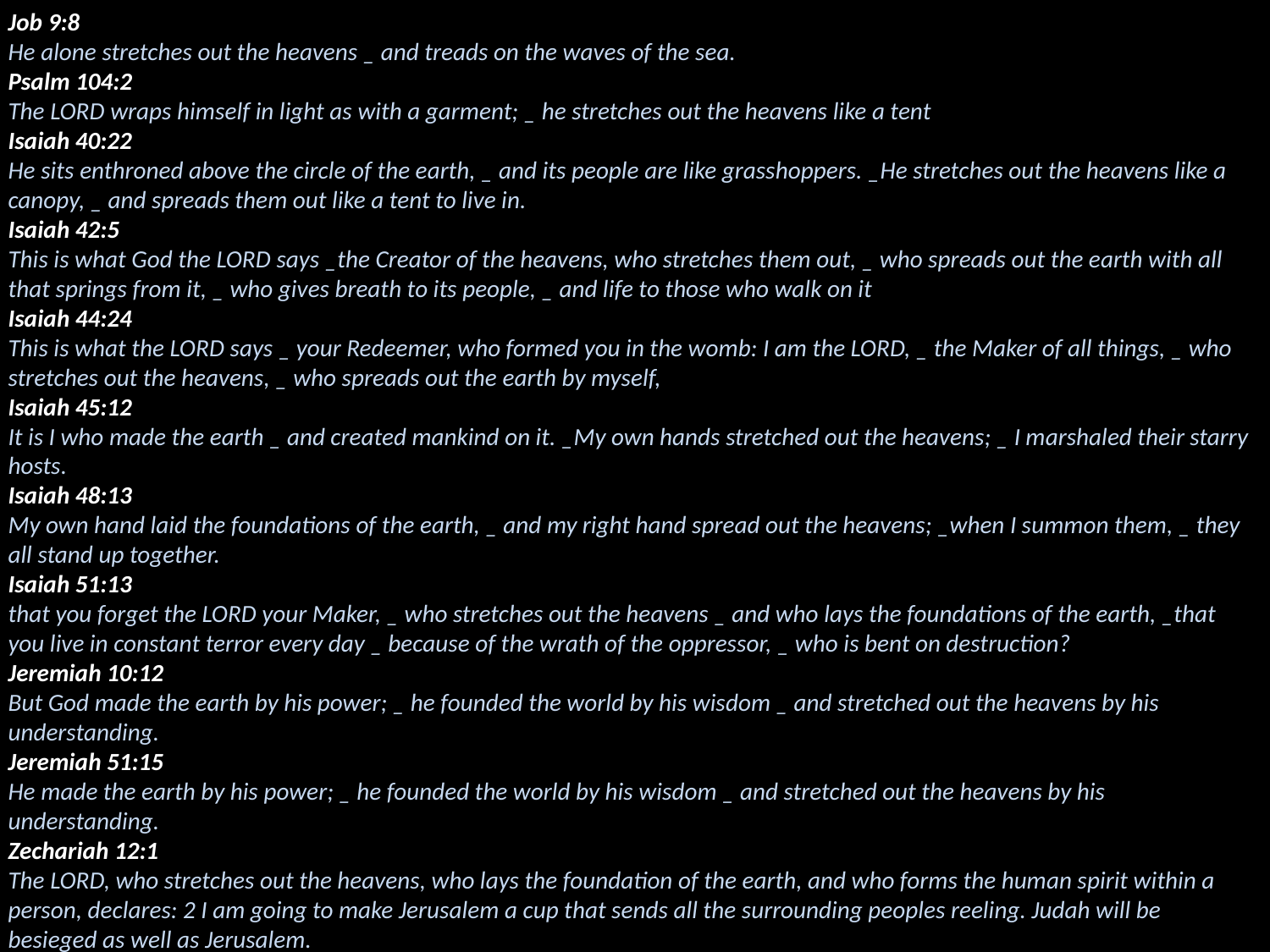

Job 9:8
He alone stretches out the heavens _ and treads on the waves of the sea.
Psalm 104:2
The LORD wraps himself in light as with a garment; _ he stretches out the heavens like a tent
Isaiah 40:22
He sits enthroned above the circle of the earth, _ and its people are like grasshoppers. _He stretches out the heavens like a canopy, _ and spreads them out like a tent to live in.
Isaiah 42:5
This is what God the LORD says _the Creator of the heavens, who stretches them out, _ who spreads out the earth with all that springs from it, _ who gives breath to its people, _ and life to those who walk on it
Isaiah 44:24
This is what the LORD says _ your Redeemer, who formed you in the womb: I am the LORD, _ the Maker of all things, _ who stretches out the heavens, _ who spreads out the earth by myself,
Isaiah 45:12
It is I who made the earth _ and created mankind on it. _My own hands stretched out the heavens; _ I marshaled their starry hosts.
Isaiah 48:13
My own hand laid the foundations of the earth, _ and my right hand spread out the heavens; _when I summon them, _ they all stand up together.
Isaiah 51:13
that you forget the LORD your Maker, _ who stretches out the heavens _ and who lays the foundations of the earth, _that you live in constant terror every day _ because of the wrath of the oppressor, _ who is bent on destruction?
Jeremiah 10:12
But God made the earth by his power; _ he founded the world by his wisdom _ and stretched out the heavens by his understanding.
Jeremiah 51:15
He made the earth by his power; _ he founded the world by his wisdom _ and stretched out the heavens by his understanding.
Zechariah 12:1
The LORD, who stretches out the heavens, who lays the foundation of the earth, and who forms the human spirit within a person, declares: 2 I am going to make Jerusalem a cup that sends all the surrounding peoples reeling. Judah will be besieged as well as Jerusalem.